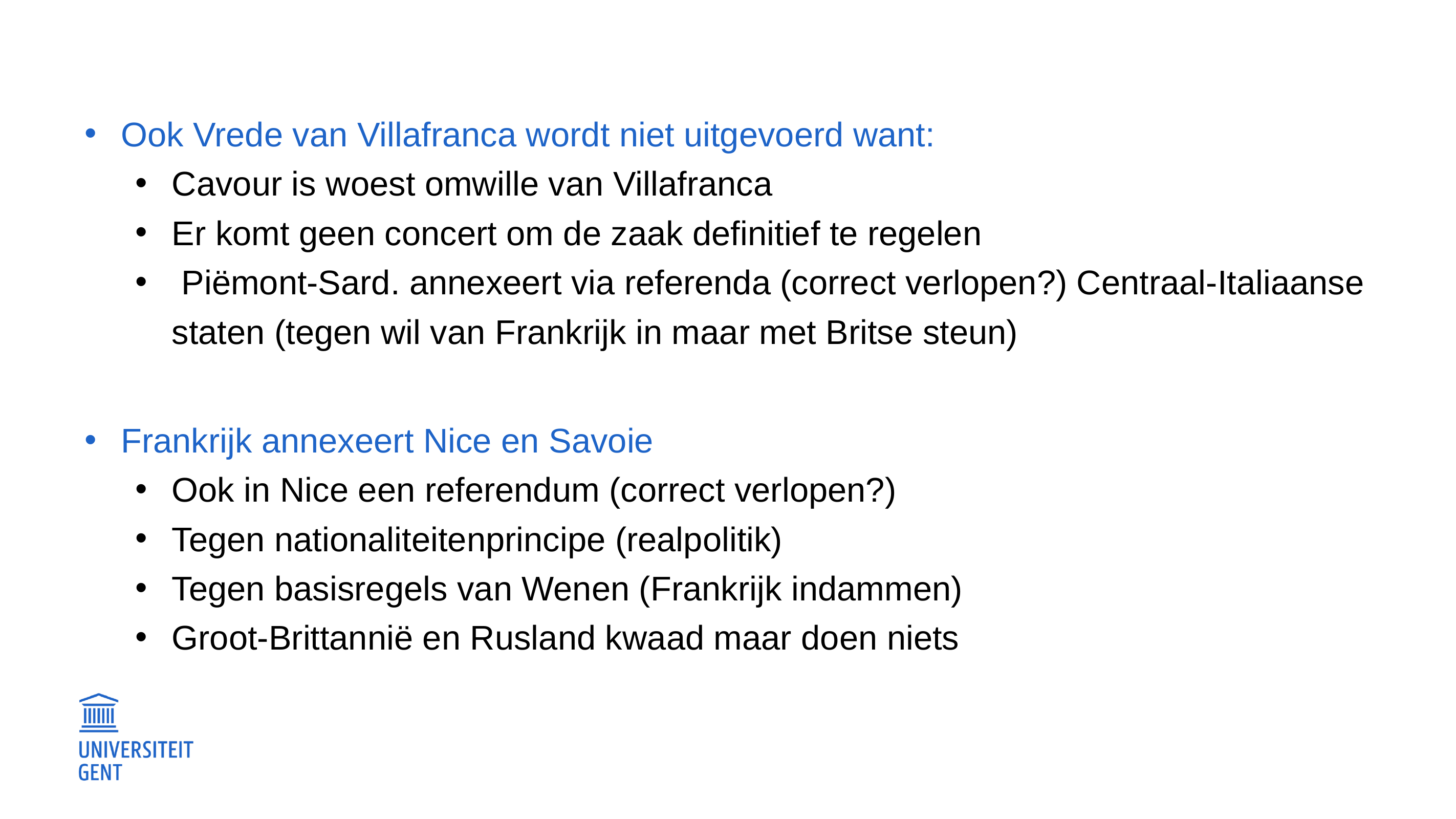

#
Ook Vrede van Villafranca wordt niet uitgevoerd want:
Cavour is woest omwille van Villafranca
Er komt geen concert om de zaak definitief te regelen
 Piëmont-Sard. annexeert via referenda (correct verlopen?) Centraal-Italiaanse staten (tegen wil van Frankrijk in maar met Britse steun)

Frankrijk annexeert Nice en Savoie
Ook in Nice een referendum (correct verlopen?)
Tegen nationaliteitenprincipe (realpolitik)
Tegen basisregels van Wenen (Frankrijk indammen)
Groot-Brittannië en Rusland kwaad maar doen niets